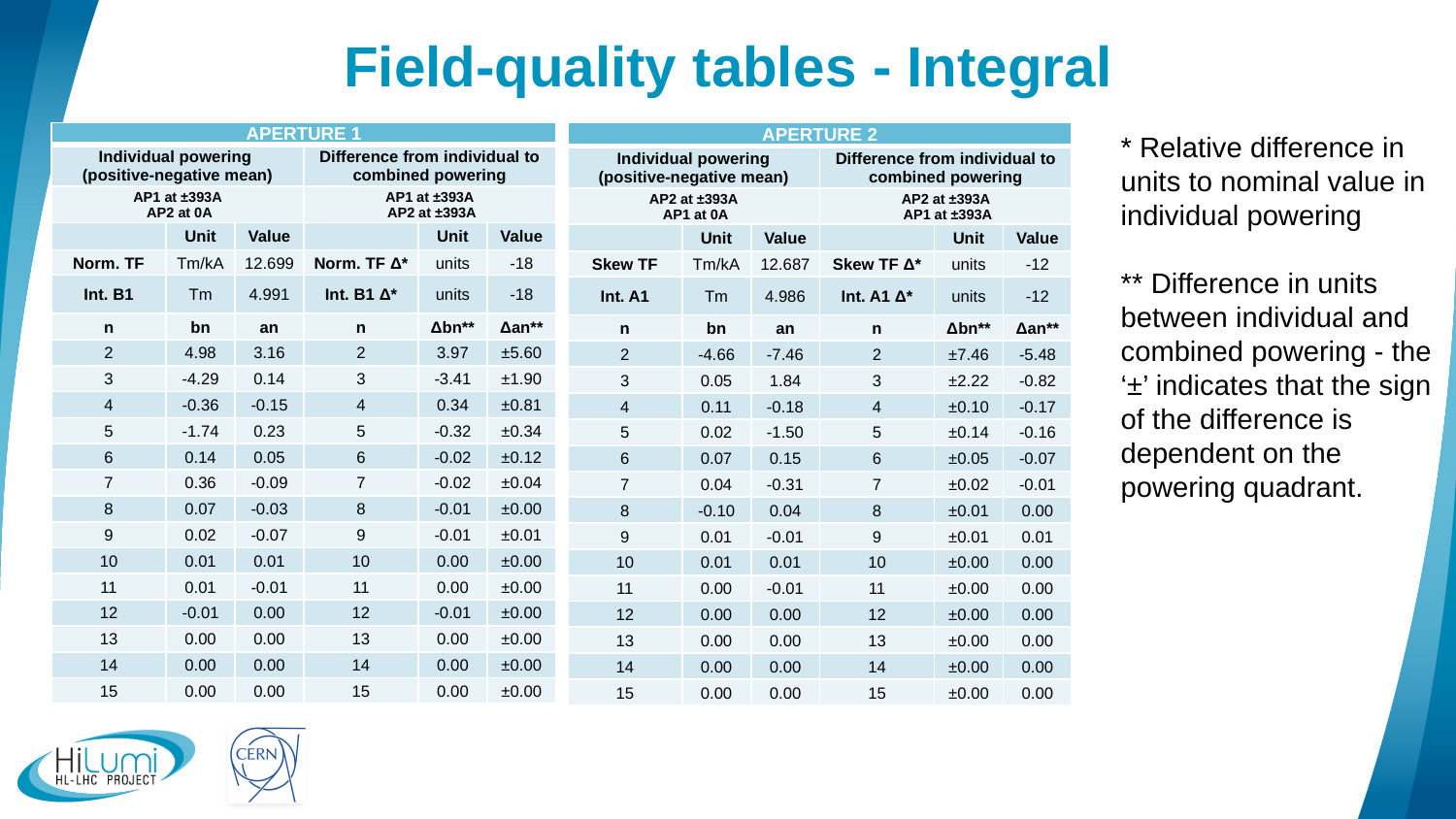

# Field-quality tables - Integral
* Relative difference in units to nominal value in individual powering

** Difference in units between individual and combined powering - the ‘±’ indicates that the sign of the difference is dependent on the powering quadrant.

| APERTURE 1 |  |  |  |  |  |
| --- | --- | --- | --- | --- | --- |
| Individual powering (positive-negative mean) |  |  | Difference from individual to combined powering |  |  |
| AP1 at ±393A AP2 at 0A |  |  | AP1 at ±393A AP2 at ±393A |  |  |
|  | Unit | Value |  | Unit | Value |
| Norm. TF | Tm/kA | 12.699 | Norm. TF Δ\* | units | -18 |
| Int. B1 | Tm | 4.991 | Int. B1 Δ\* | units | -18 |
| n | bn | an | n | Δbn\*\* | Δan\*\* |
| 2 | 4.98 | 3.16 | 2 | 3.97 | ±5.60 |
| 3 | -4.29 | 0.14 | 3 | -3.41 | ±1.90 |
| 4 | -0.36 | -0.15 | 4 | 0.34 | ±0.81 |
| 5 | -1.74 | 0.23 | 5 | -0.32 | ±0.34 |
| 6 | 0.14 | 0.05 | 6 | -0.02 | ±0.12 |
| 7 | 0.36 | -0.09 | 7 | -0.02 | ±0.04 |
| 8 | 0.07 | -0.03 | 8 | -0.01 | ±0.00 |
| 9 | 0.02 | -0.07 | 9 | -0.01 | ±0.01 |
| 10 | 0.01 | 0.01 | 10 | 0.00 | ±0.00 |
| 11 | 0.01 | -0.01 | 11 | 0.00 | ±0.00 |
| 12 | -0.01 | 0.00 | 12 | -0.01 | ±0.00 |
| 13 | 0.00 | 0.00 | 13 | 0.00 | ±0.00 |
| 14 | 0.00 | 0.00 | 14 | 0.00 | ±0.00 |
| 15 | 0.00 | 0.00 | 15 | 0.00 | ±0.00 |
| APERTURE 2 |  |  |  |  |  |
| --- | --- | --- | --- | --- | --- |
| Individual powering (positive-negative mean) |  |  | Difference from individual to combined powering |  |  |
| AP2 at ±393A AP1 at 0A |  |  | AP2 at ±393A AP1 at ±393A |  |  |
|  | Unit | Value |  | Unit | Value |
| Skew TF | Tm/kA | 12.687 | Skew TF Δ\* | units | -12 |
| Int. A1 | Tm | 4.986 | Int. A1 Δ\* | units | -12 |
| n | bn | an | n | Δbn\*\* | Δan\*\* |
| 2 | -4.66 | -7.46 | 2 | ±7.46 | -5.48 |
| 3 | 0.05 | 1.84 | 3 | ±2.22 | -0.82 |
| 4 | 0.11 | -0.18 | 4 | ±0.10 | -0.17 |
| 5 | 0.02 | -1.50 | 5 | ±0.14 | -0.16 |
| 6 | 0.07 | 0.15 | 6 | ±0.05 | -0.07 |
| 7 | 0.04 | -0.31 | 7 | ±0.02 | -0.01 |
| 8 | -0.10 | 0.04 | 8 | ±0.01 | 0.00 |
| 9 | 0.01 | -0.01 | 9 | ±0.01 | 0.01 |
| 10 | 0.01 | 0.01 | 10 | ±0.00 | 0.00 |
| 11 | 0.00 | -0.01 | 11 | ±0.00 | 0.00 |
| 12 | 0.00 | 0.00 | 12 | ±0.00 | 0.00 |
| 13 | 0.00 | 0.00 | 13 | ±0.00 | 0.00 |
| 14 | 0.00 | 0.00 | 14 | ±0.00 | 0.00 |
| 15 | 0.00 | 0.00 | 15 | ±0.00 | 0.00 |